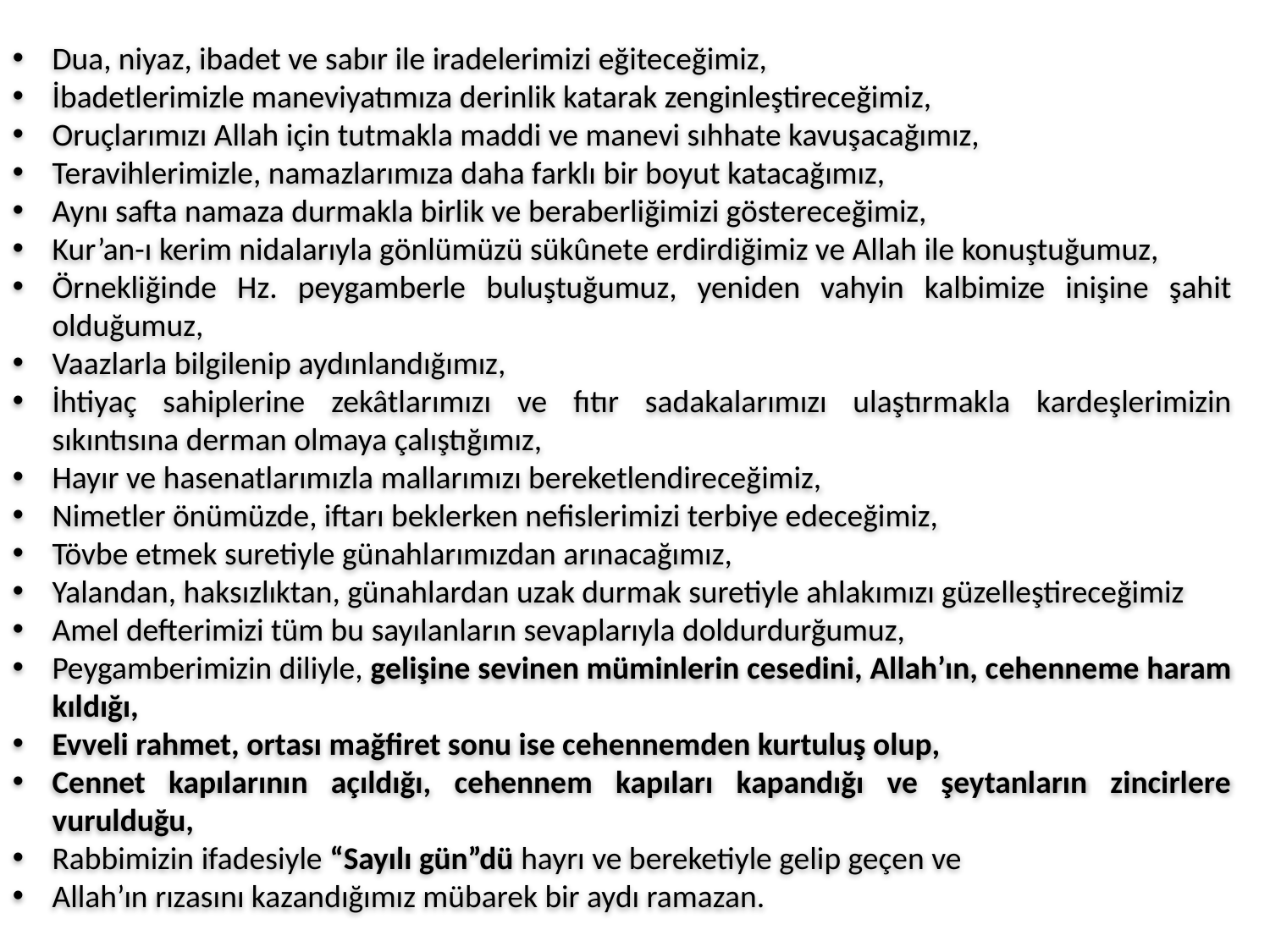

Dua, niyaz, ibadet ve sabır ile iradelerimizi eğiteceğimiz,
İbadetlerimizle maneviyatımıza derinlik katarak zenginleştireceğimiz,
Oruçlarımızı Allah için tutmakla maddi ve manevi sıhhate kavuşacağımız,
Teravihlerimizle, namazlarımıza daha farklı bir boyut katacağımız,
Aynı safta namaza durmakla birlik ve beraberliğimizi göstereceğimiz,
Kur’an-ı kerim nidalarıyla gönlümüzü sükûnete erdirdiğimiz ve Allah ile konuştuğumuz,
Örnekliğinde Hz. peygamberle buluştuğumuz, yeniden vahyin kalbimize inişine şahit olduğumuz,
Vaazlarla bilgilenip aydınlandığımız,
İhtiyaç sahiplerine zekâtlarımızı ve fıtır sadakalarımızı ulaştırmakla kardeşlerimizin sıkıntısına derman olmaya çalıştığımız,
Hayır ve hasenatlarımızla mallarımızı bereketlendireceğimiz,
Nimetler önümüzde, iftarı beklerken nefislerimizi terbiye edeceğimiz,
Tövbe etmek suretiyle günahlarımızdan arınacağımız,
Yalandan, haksızlıktan, günahlardan uzak durmak suretiyle ahlakımızı güzelleştireceğimiz
Amel defterimizi tüm bu sayılanların sevaplarıyla doldurdurğumuz,
Peygamberimizin diliyle, gelişine sevinen müminlerin cesedini, Allah’ın, cehenneme haram kıldığı,
Evveli rahmet, ortası mağfiret sonu ise cehennemden kurtuluş olup,
Cennet kapılarının açıldığı, cehennem kapıları kapandığı ve şeytanların zincirlere vurulduğu,
Rabbimizin ifadesiyle “Sayılı gün”dü hayrı ve bereketiyle gelip geçen ve
Allah’ın rızasını kazandığımız mübarek bir aydı ramazan.